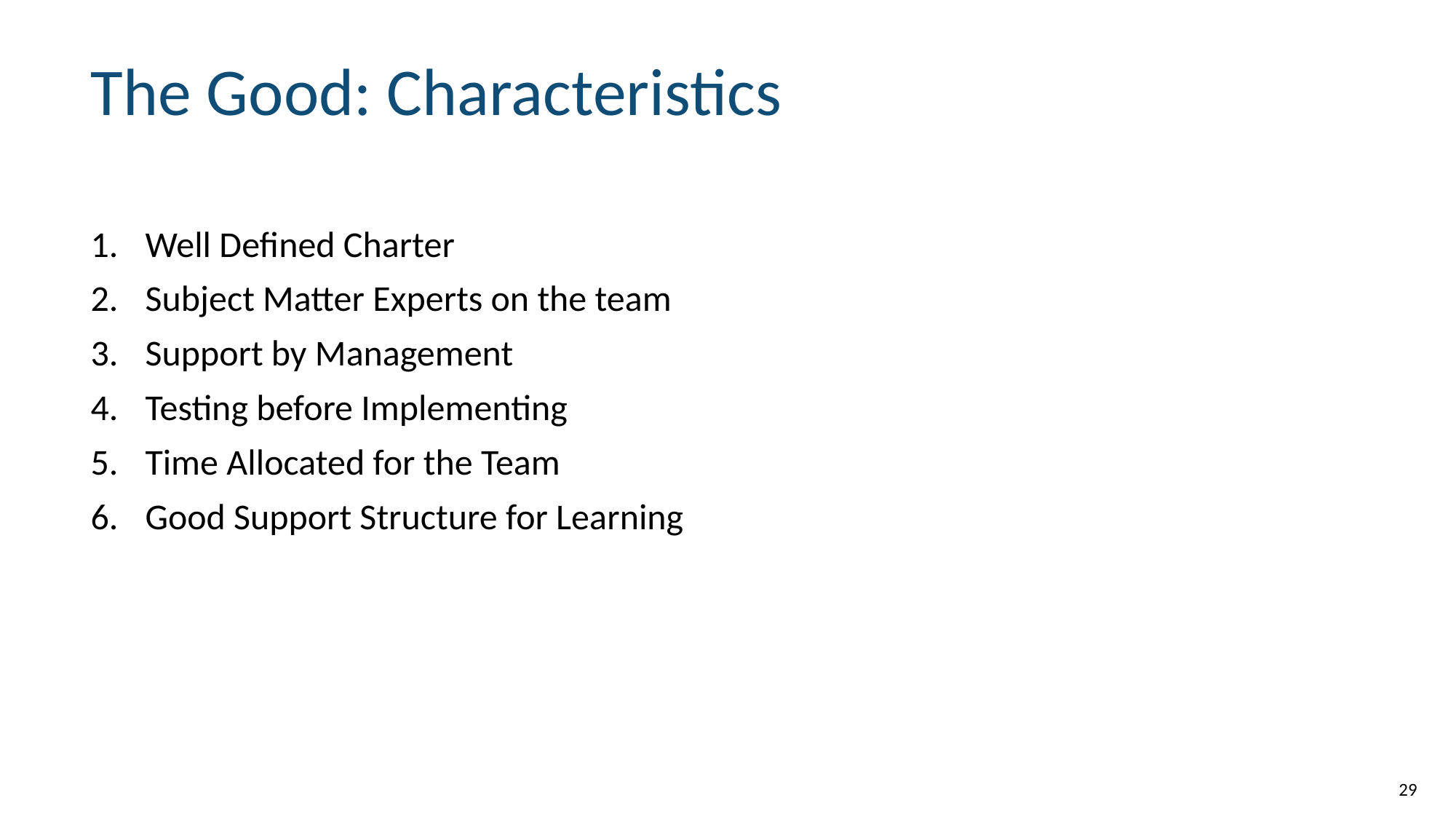

# The Good: Characteristics
Well Defined Charter
Subject Matter Experts on the team
Support by Management
Testing before Implementing
Time Allocated for the Team
Good Support Structure for Learning